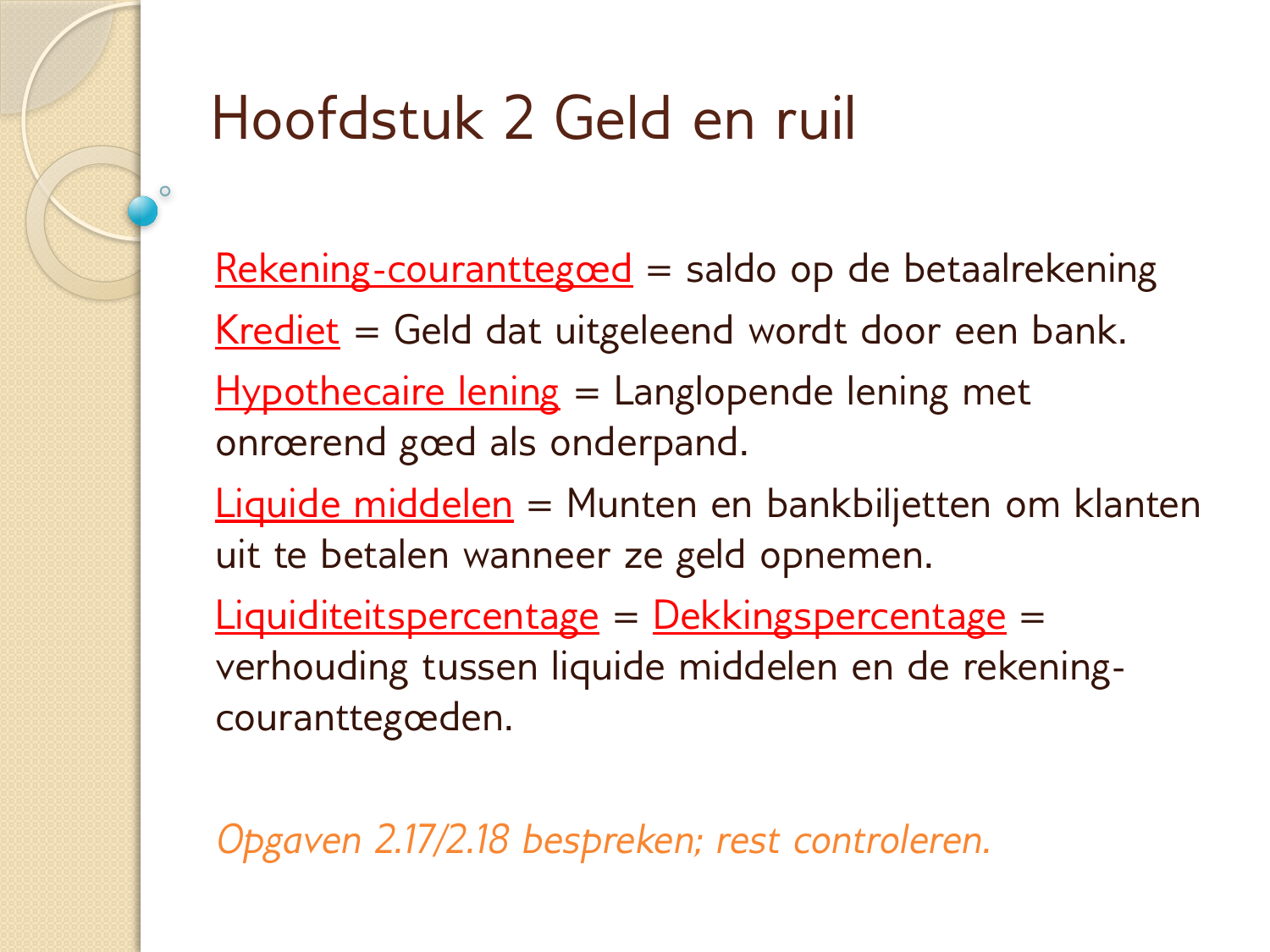

# Hoofdstuk 2 Geld en ruil

Rekening-couranttegoed = saldo op de betaalrekening
Krediet = Geld dat uitgeleend wordt door een bank.
Hypothecaire lening = Langlopende lening met onroerend goed als onderpand.
Liquide middelen = Munten en bankbiljetten om klanten uit te betalen wanneer ze geld opnemen.
Liquiditeitspercentage = Dekkingspercentage = verhouding tussen liquide middelen en de rekening-couranttegoeden.

Opgaven 2.17/2.18 bespreken; rest controleren.